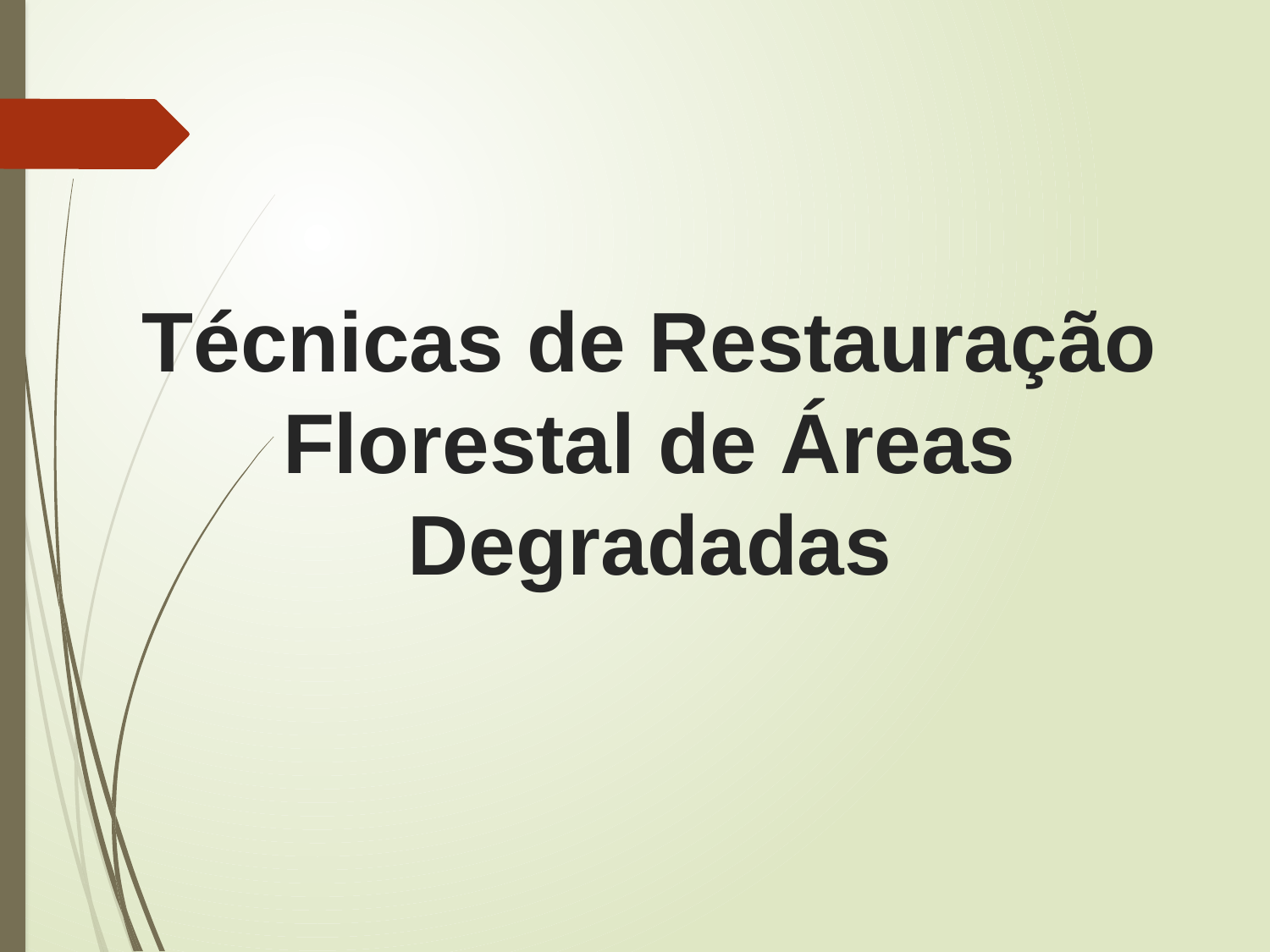

Técnicas de Restauração Florestal de Áreas Degradadas